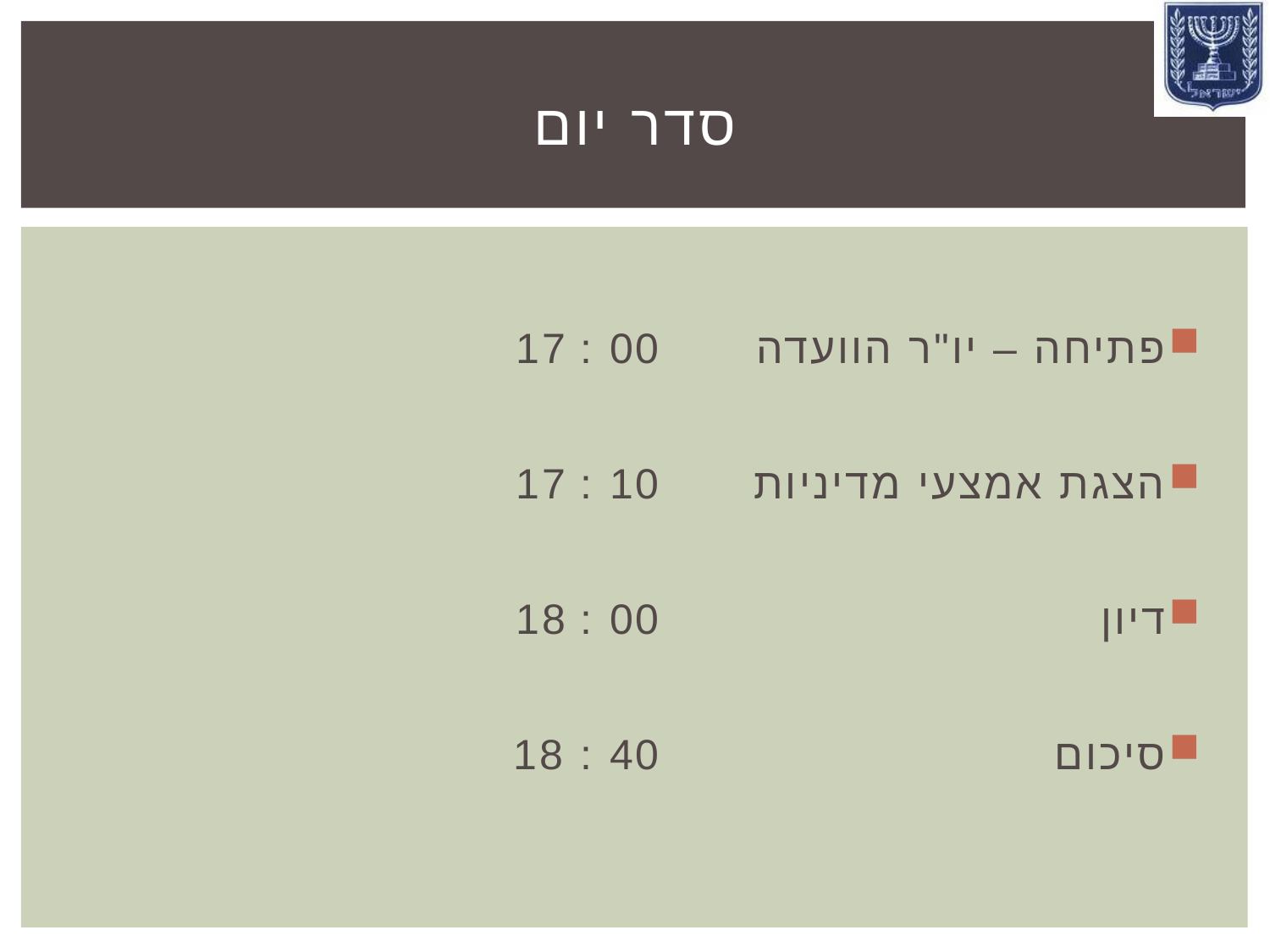

# סדר יום
פתיחה – יו"ר הוועדה		00 : 17
הצגת אמצעי מדיניות		10 : 17
דיון					00 : 18
סיכום 				40 : 18